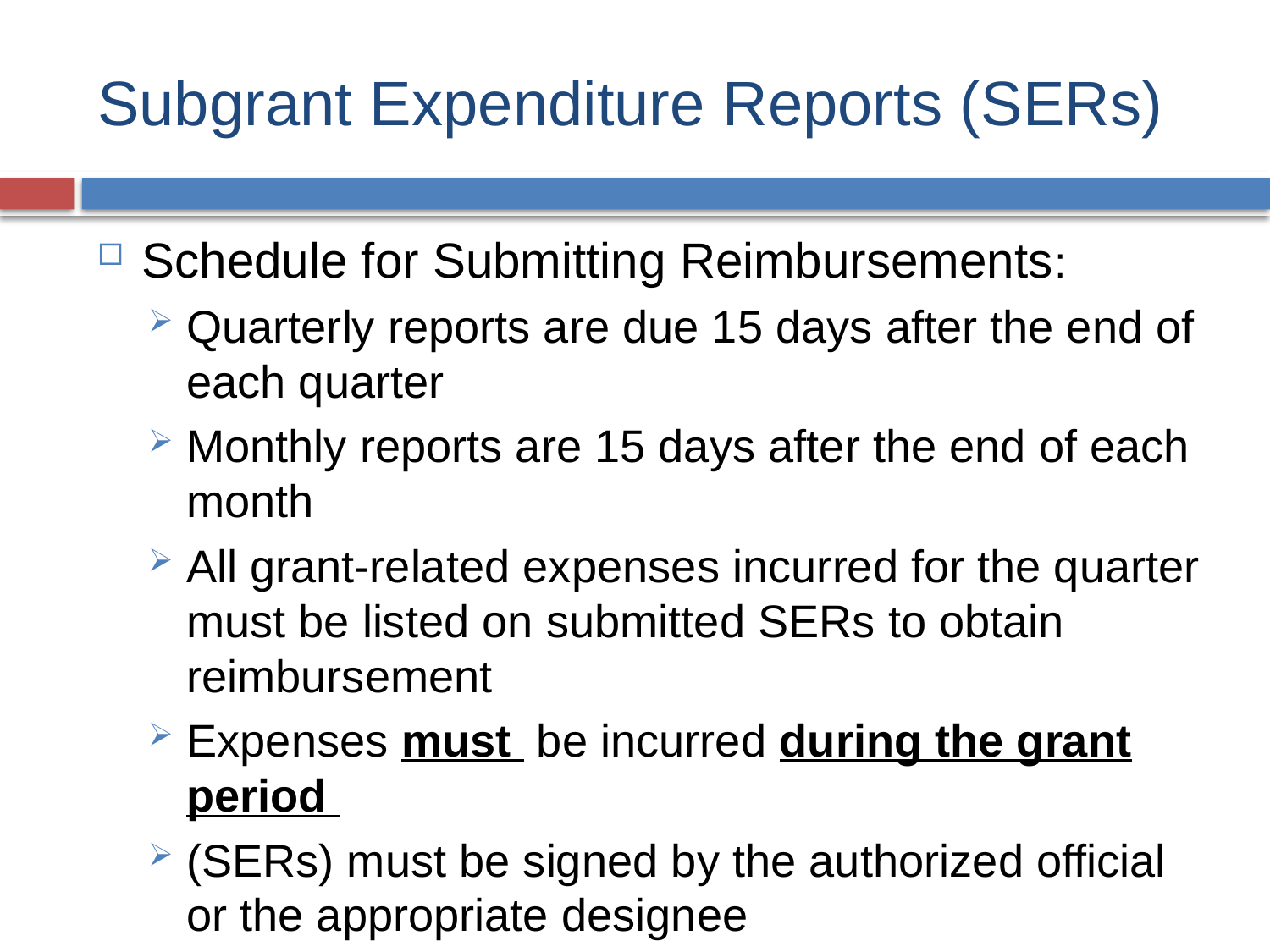

# Subgrant Expenditure Reports (SERs)
Schedule for Submitting Reimbursements:
Quarterly reports are due 15 days after the end of each quarter
Monthly reports are 15 days after the end of each month
All grant-related expenses incurred for the quarter must be listed on submitted SERs to obtain reimbursement
Expenses must  be incurred during the grant period
(SERs) must be signed by the authorized official or the appropriate designee